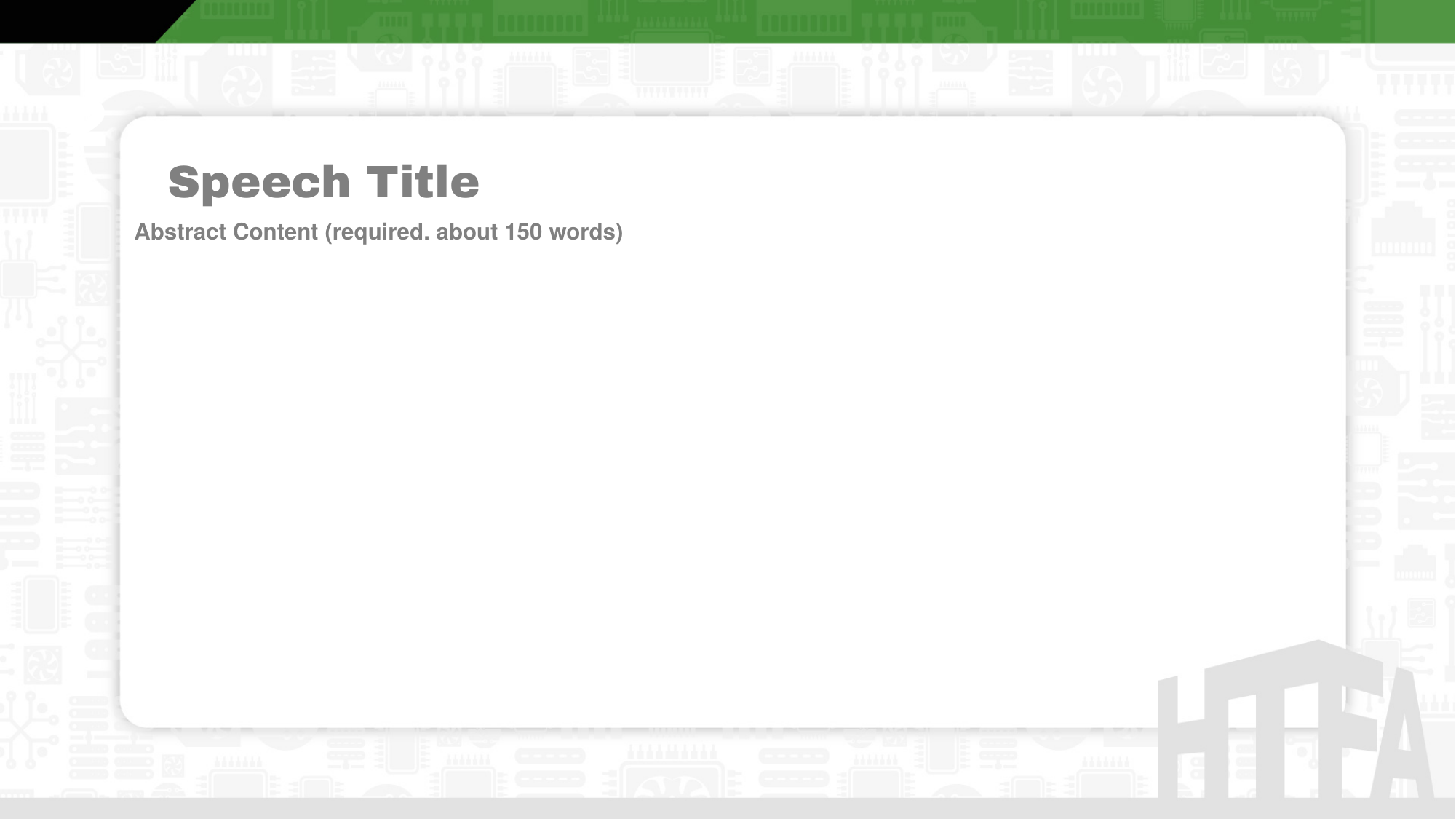

Speech Title
Abstract Content (required. about 150 words)